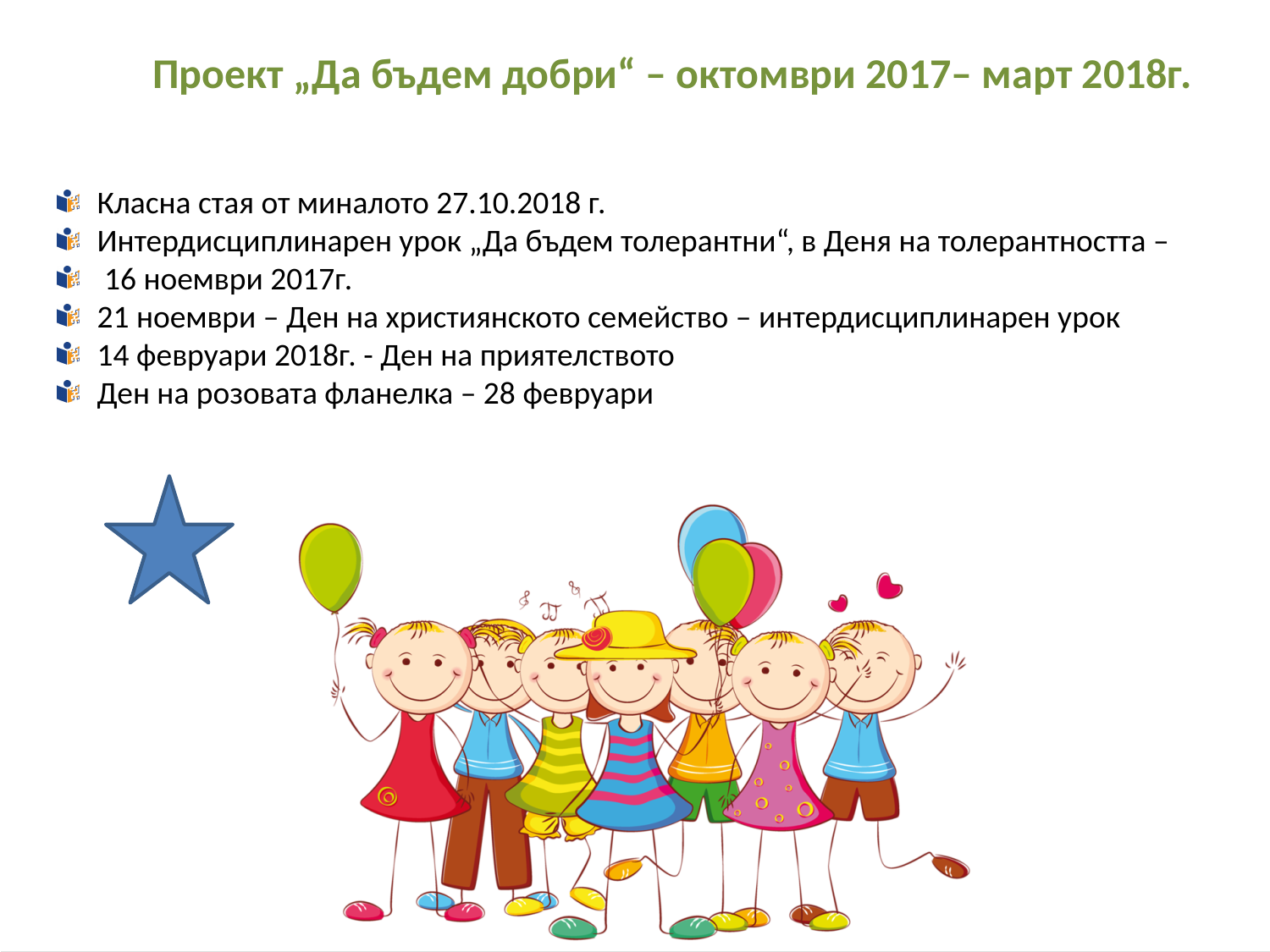

Проект „Да бъдем добри“ – октомври 2017– март 2018г.

Класна стая от миналото 27.10.2018 г.
Интердисциплинарен урок „Да бъдем толерантни“, в Деня на толерантността –
 16 ноември 2017г.
21 ноември – Ден на християнското семейство – интердисциплинарен урок
14 февруари 2018г. - Ден на приятелството
Ден на розовата фланелка – 28 февруари